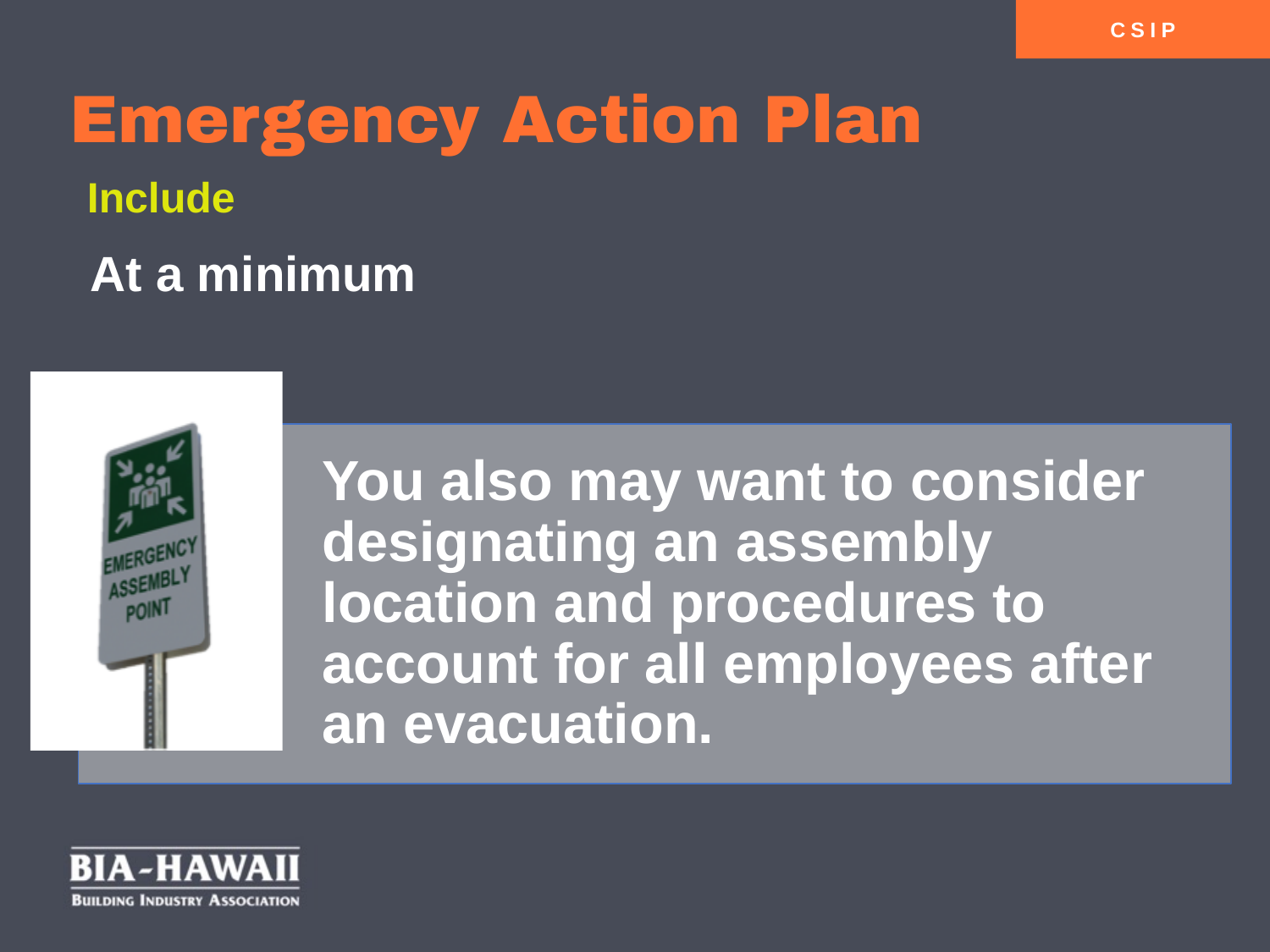

Emergency Action Plan
Include
At a minimum
You also may want to consider designating an assembly location and procedures to account for all employees after an evacuation.